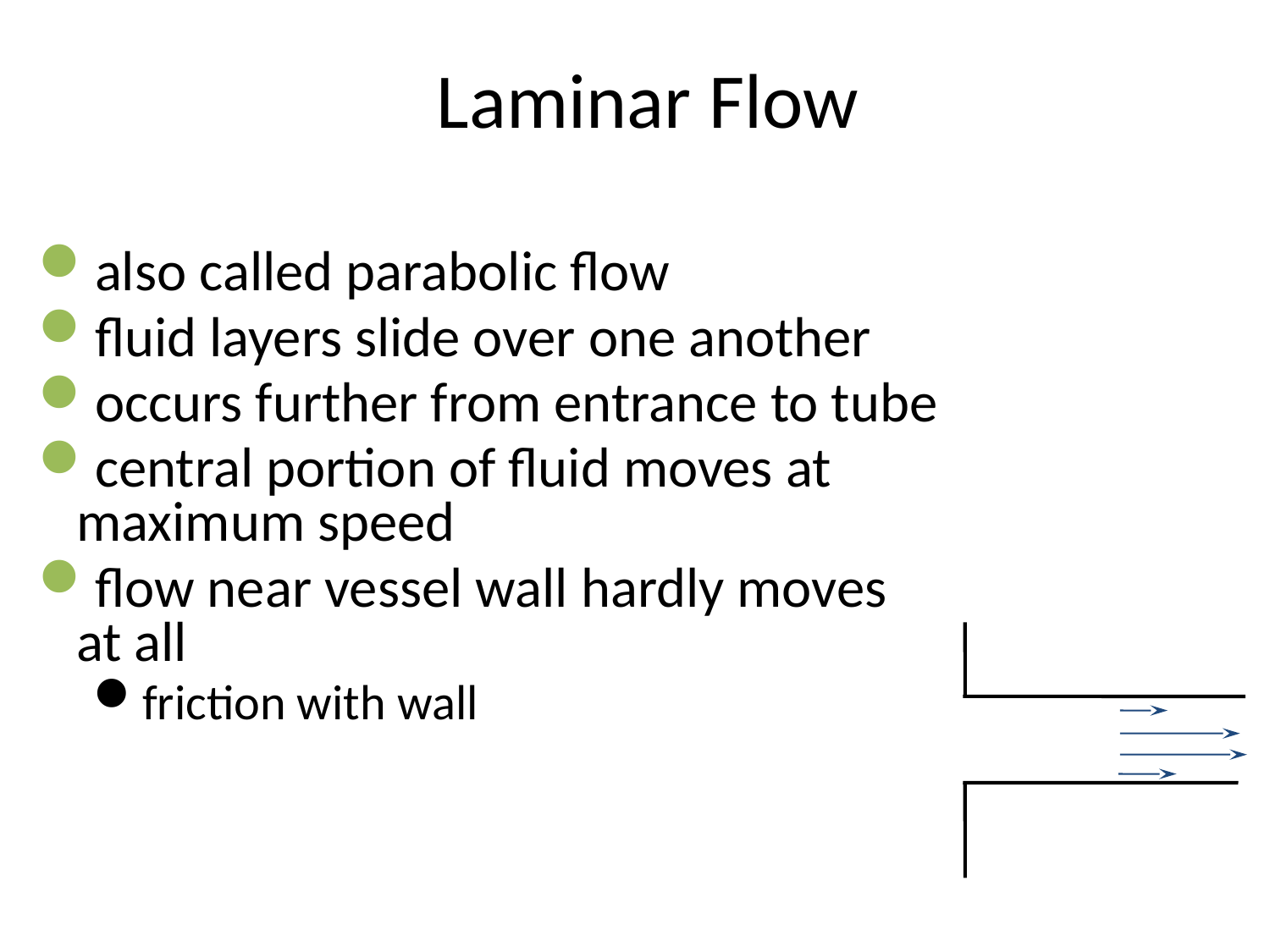

# Laminar Flow
also called parabolic flow
fluid layers slide over one another
occurs further from entrance to tube
central portion of fluid moves at maximum speed
flow near vessel wall hardly moves at all
friction with wall